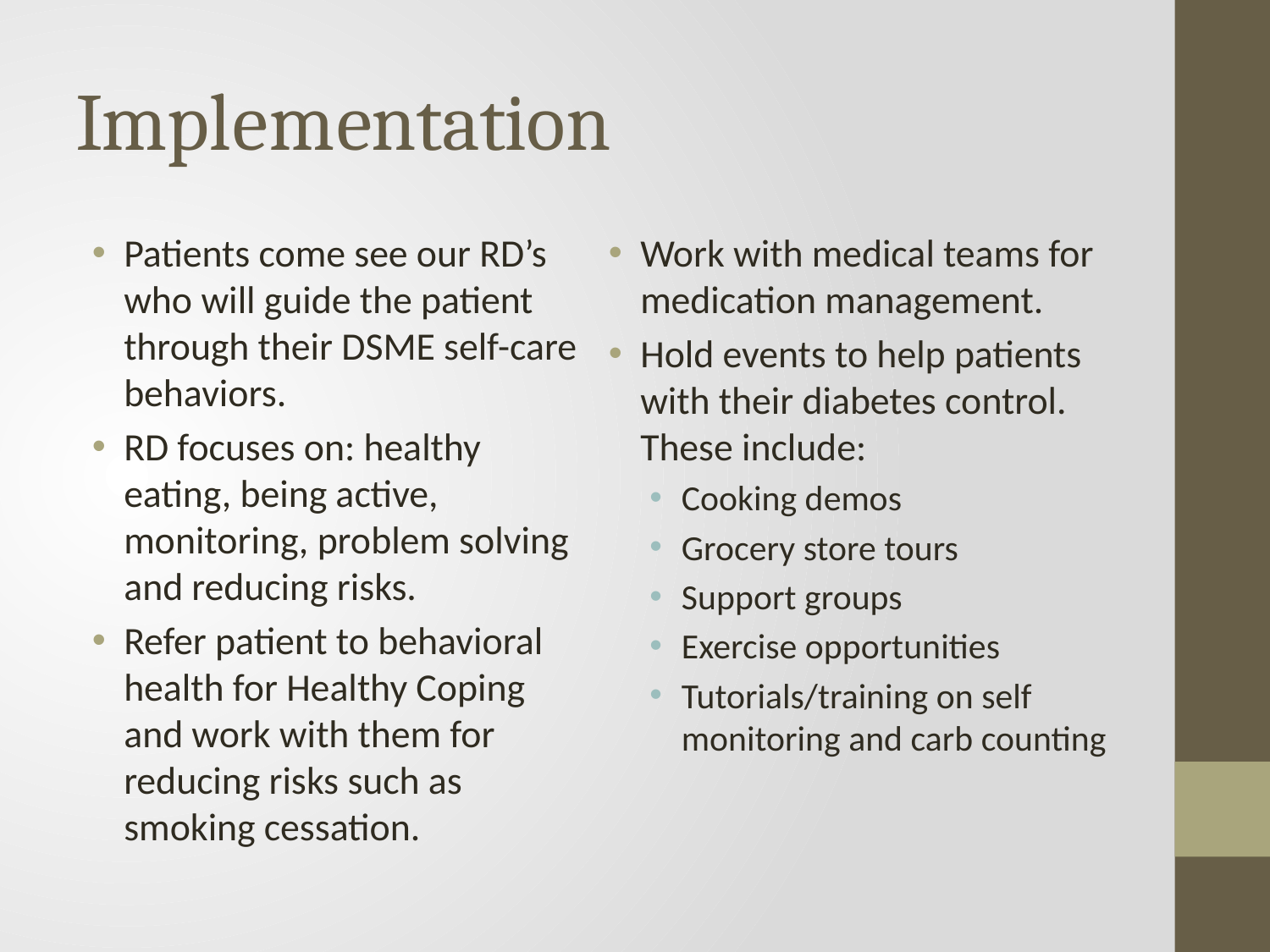

# Implementation
Patients come see our RD’s who will guide the patient through their DSME self-care behaviors.
RD focuses on: healthy eating, being active, monitoring, problem solving and reducing risks.
Refer patient to behavioral health for Healthy Coping and work with them for reducing risks such as smoking cessation.
Work with medical teams for medication management.
Hold events to help patients with their diabetes control. These include:
Cooking demos
Grocery store tours
Support groups
Exercise opportunities
Tutorials/training on self monitoring and carb counting